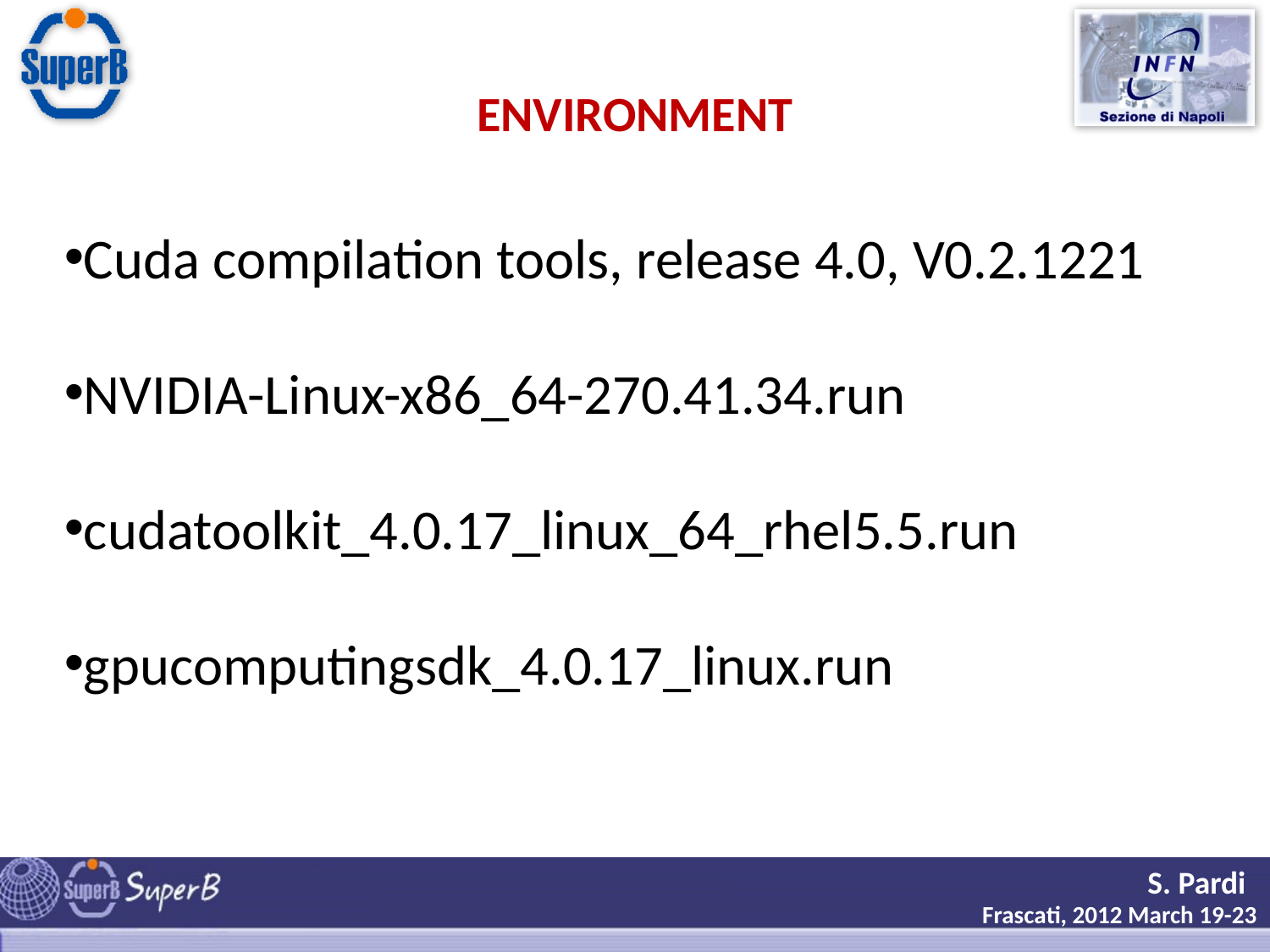

ENVIRONMENT
Cuda compilation tools, release 4.0, V0.2.1221

NVIDIA-Linux-x86_64-270.41.34.run

cudatoolkit_4.0.17_linux_64_rhel5.5.run

gpucomputingsdk_4.0.17_linux.run